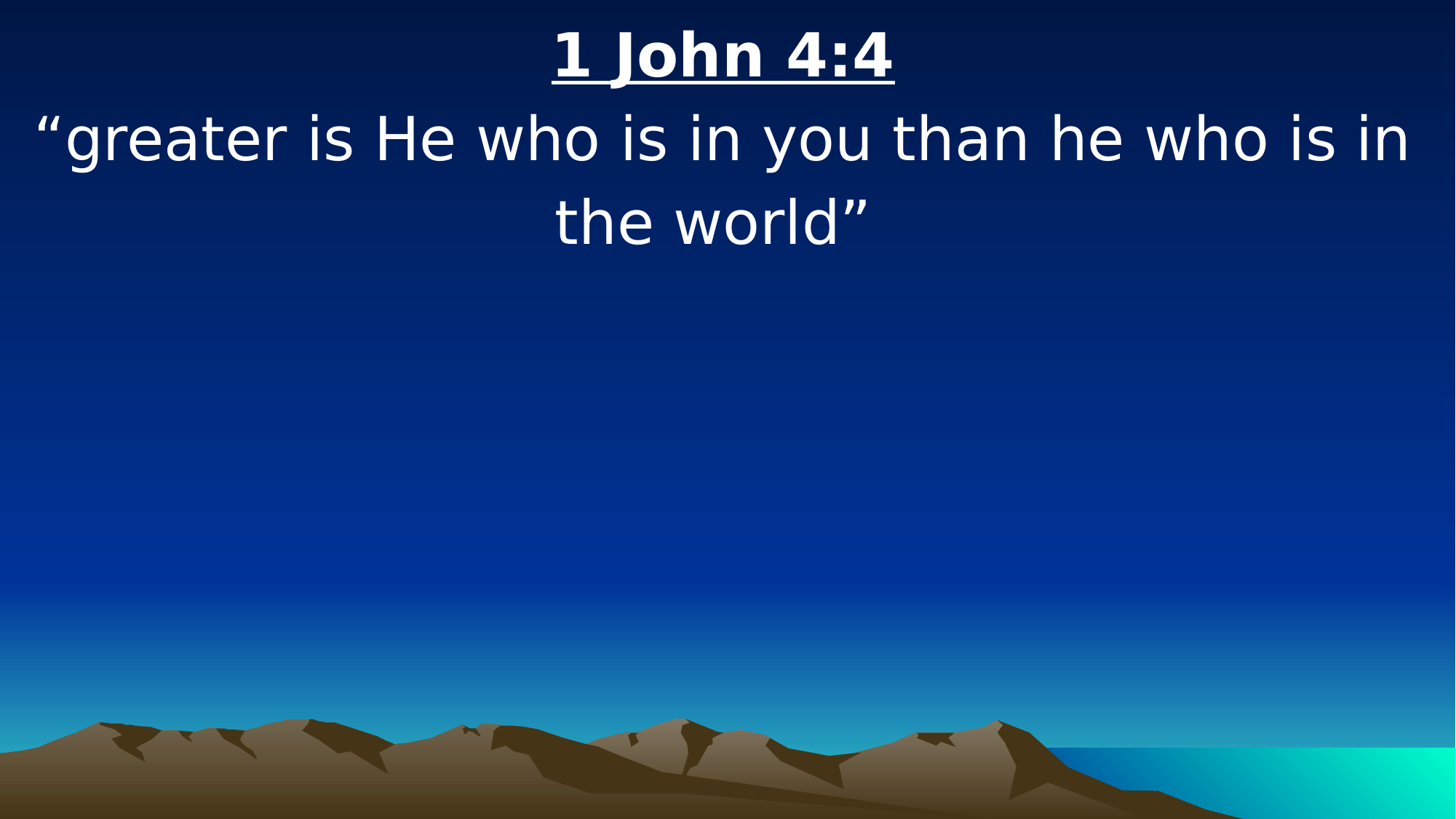

1 John 4:4
“greater is He who is in you than he who is in the world”